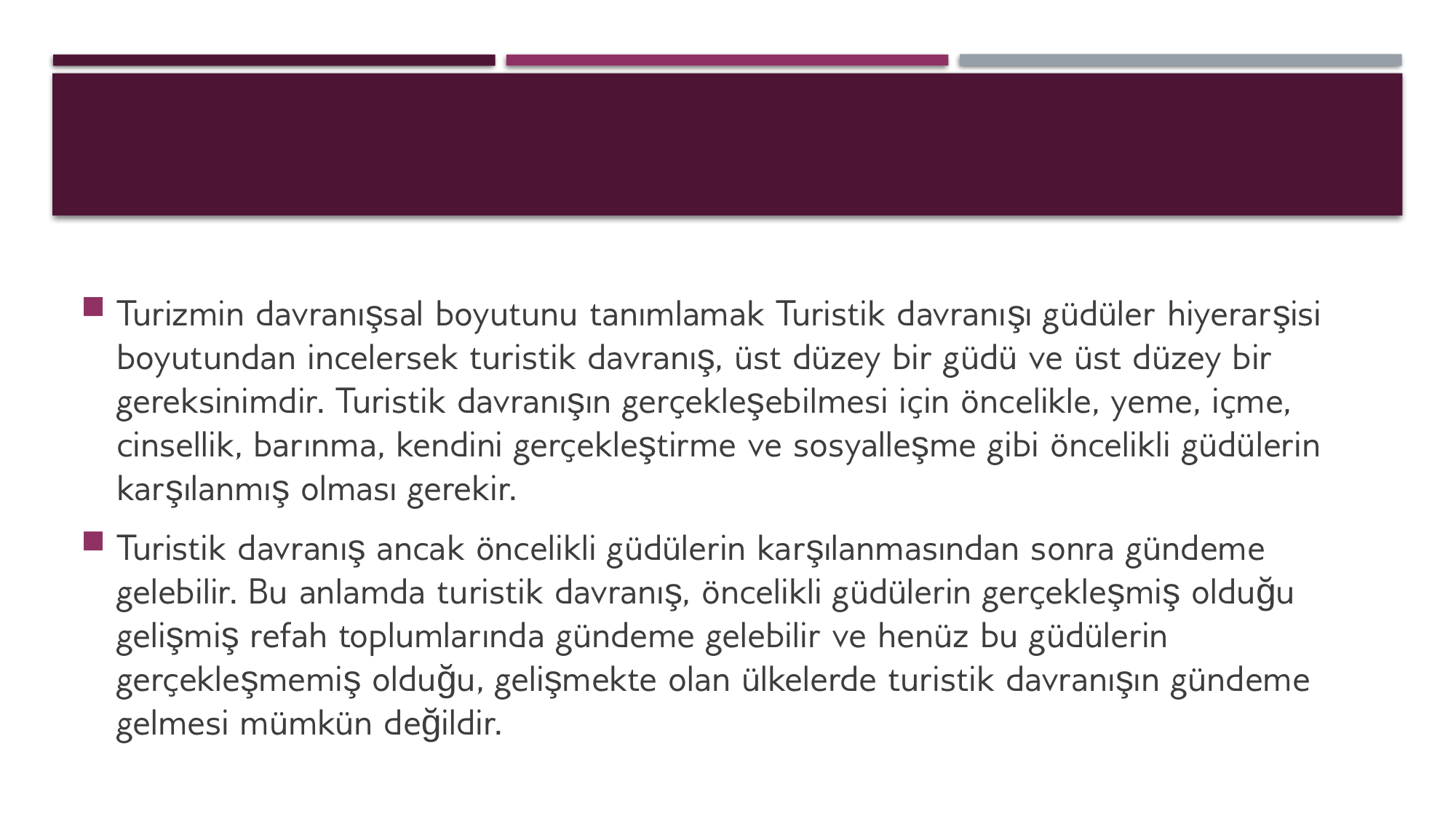

Turizmin davranışsal boyutunu tanımlamak Turistik davranışı güdüler hiyerarşisi boyutundan incelersek turistik davranış, üst düzey bir güdü ve üst düzey bir gereksinimdir. Turistik davranışın gerçekleşebilmesi için öncelikle, yeme, içme, cinsellik, barınma, kendini gerçekleştirme ve sosyalleşme gibi öncelikli güdülerin karşılanmış olması gerekir.
Turistik davranış ancak öncelikli güdülerin karşılanmasından sonra gündeme gelebilir. Bu anlamda turistik davranış, öncelikli güdülerin gerçekleşmiş olduğu gelişmiş refah toplumlarında gündeme gelebilir ve henüz bu güdülerin gerçekleşmemiş olduğu, gelişmekte olan ülkelerde turistik davranışın gündeme gelmesi mümkün değildir.